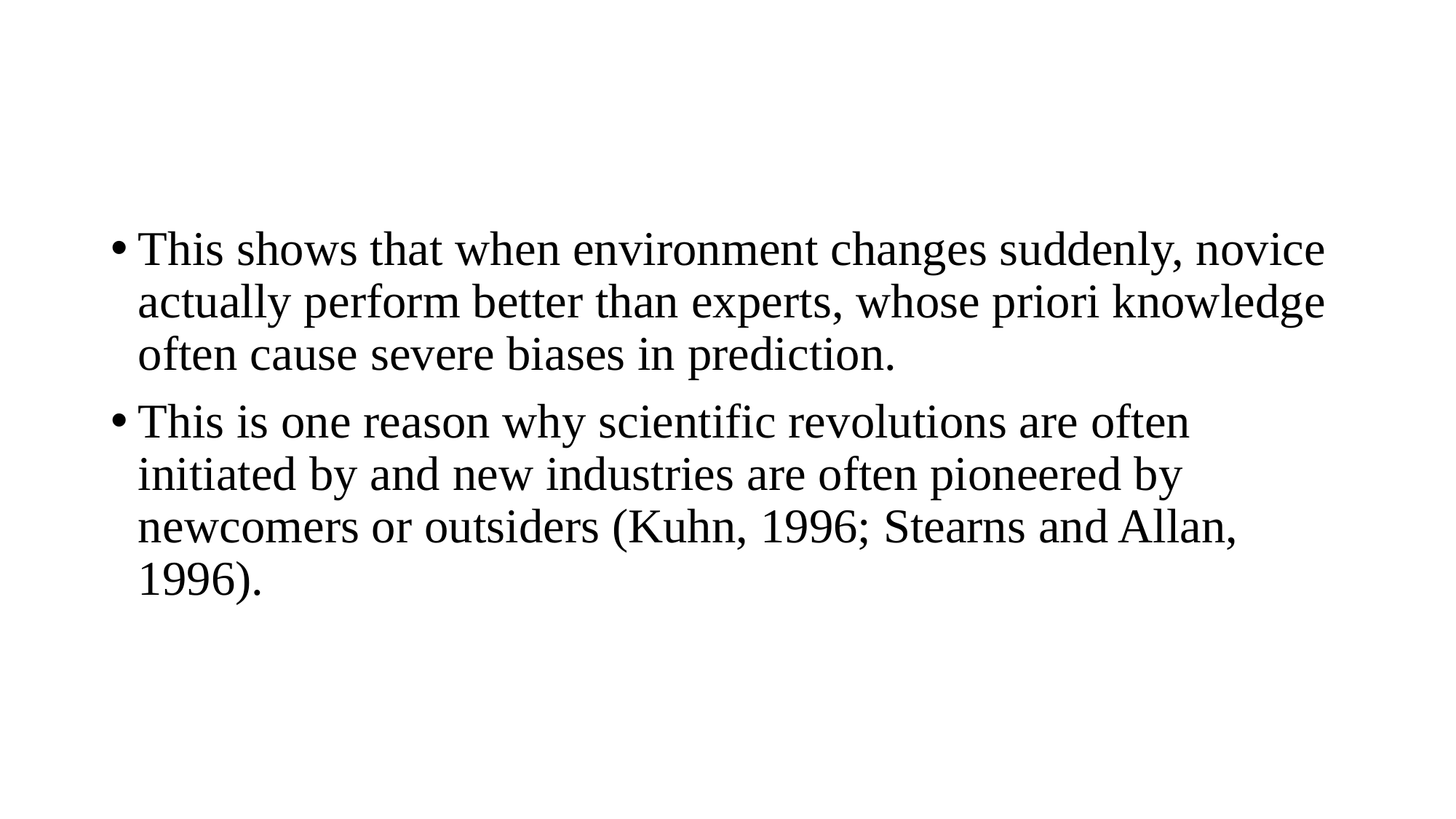

#
This shows that when environment changes suddenly, novice actually perform better than experts, whose priori knowledge often cause severe biases in prediction.
This is one reason why scientific revolutions are often initiated by and new industries are often pioneered by newcomers or outsiders (Kuhn, 1996; Stearns and Allan, 1996).